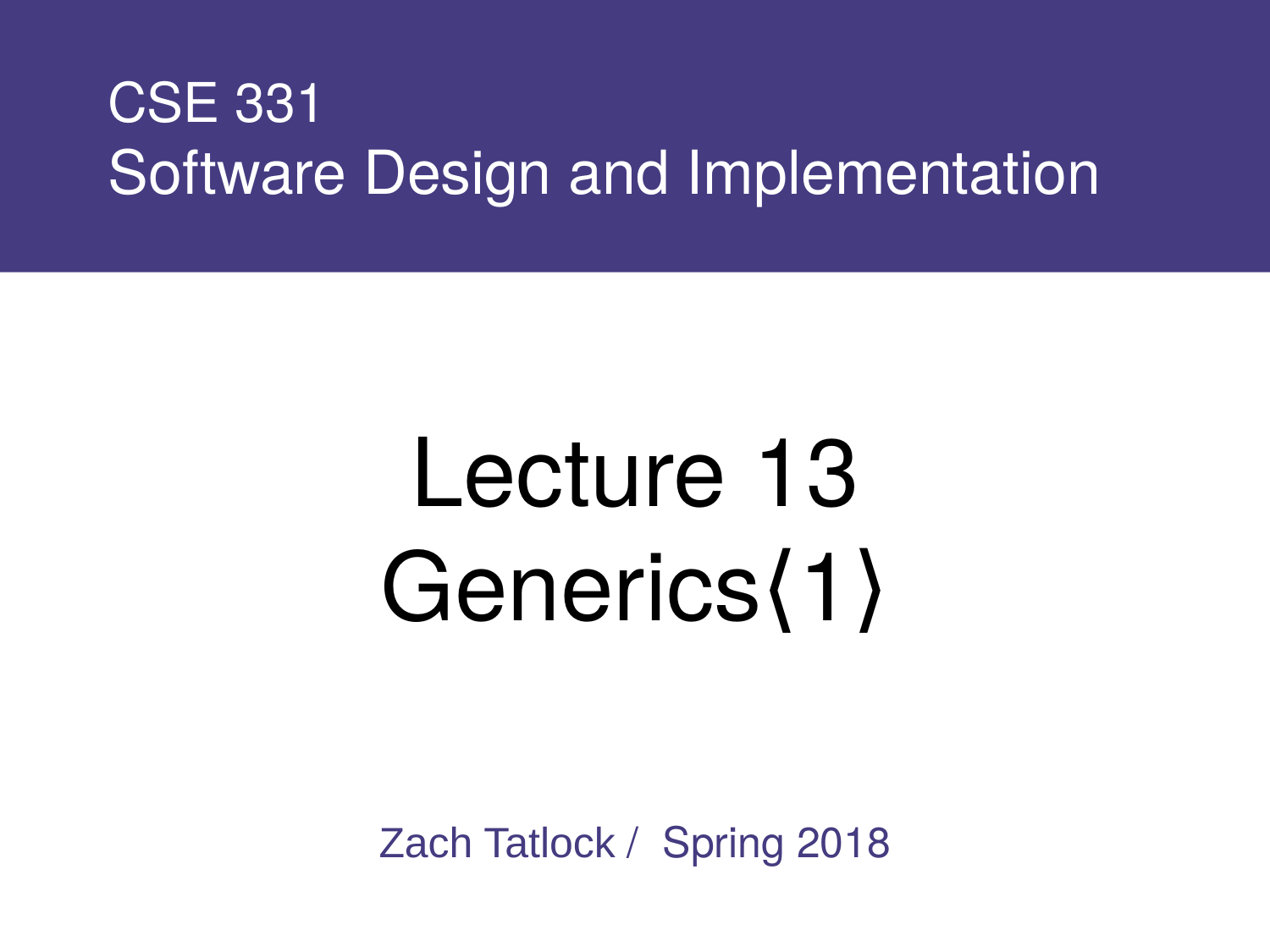

# CSE 331 Software Design and Implementation
Lecture 13
Generics⟨1⟩
Zach Tatlock /  Spring 2018